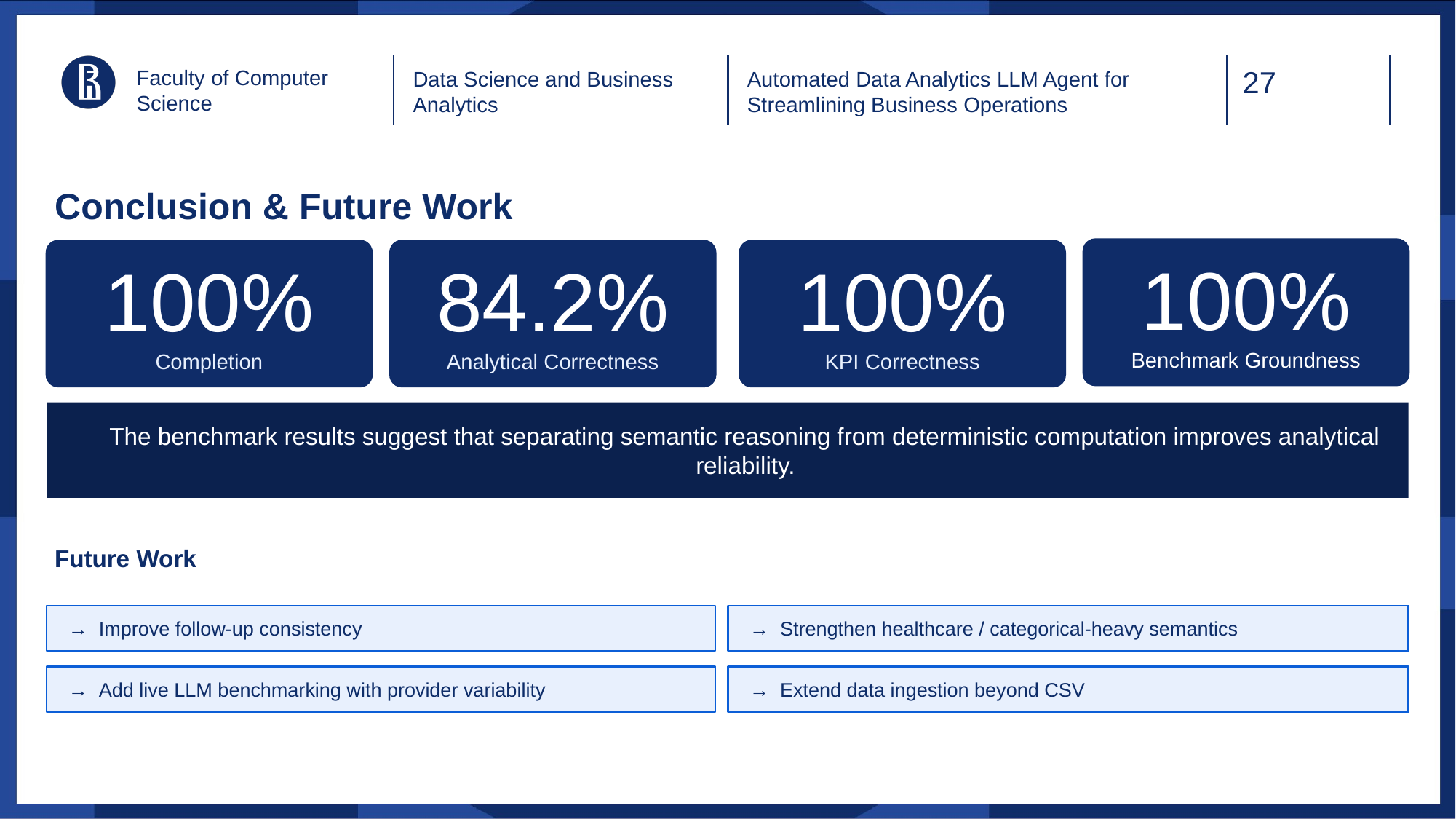

Faculty of Computer Science

Data Science and Business Analytics

Automated Data Analytics LLM Agent for Streamlining Business Operations
Conclusion & Future Work
100%
Benchmark Groundness
100%
Completion
84.2%
Analytical Correctness
100%
KPI Correctness
The benchmark results suggest that separating semantic reasoning from deterministic computation improves analytical reliability.
Future Work
→  Improve follow-up consistency
→  Strengthen healthcare / categorical-heavy semantics
→  Add live LLM benchmarking with provider variability
→  Extend data ingestion beyond CSV